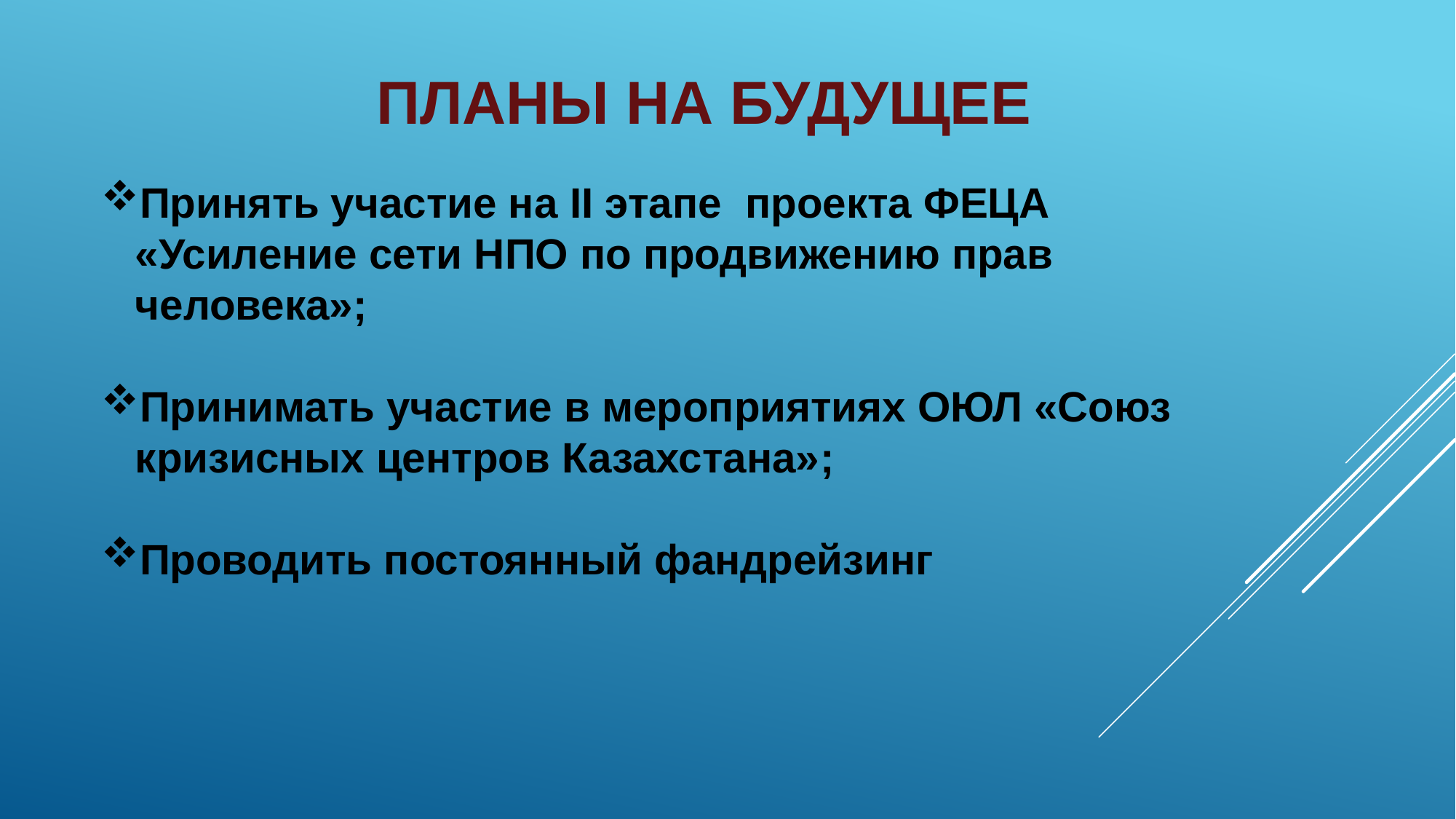

ПЛАНЫ НА БУДУЩЕЕ

Принять участие на II этапе  проекта ФЕЦА «Усиление сети НПО по продвижению прав человека»;

Принимать участие в мероприятиях ОЮЛ «Союз кризисных центров Казахстана»;

Проводить постоянный фандрейзинг